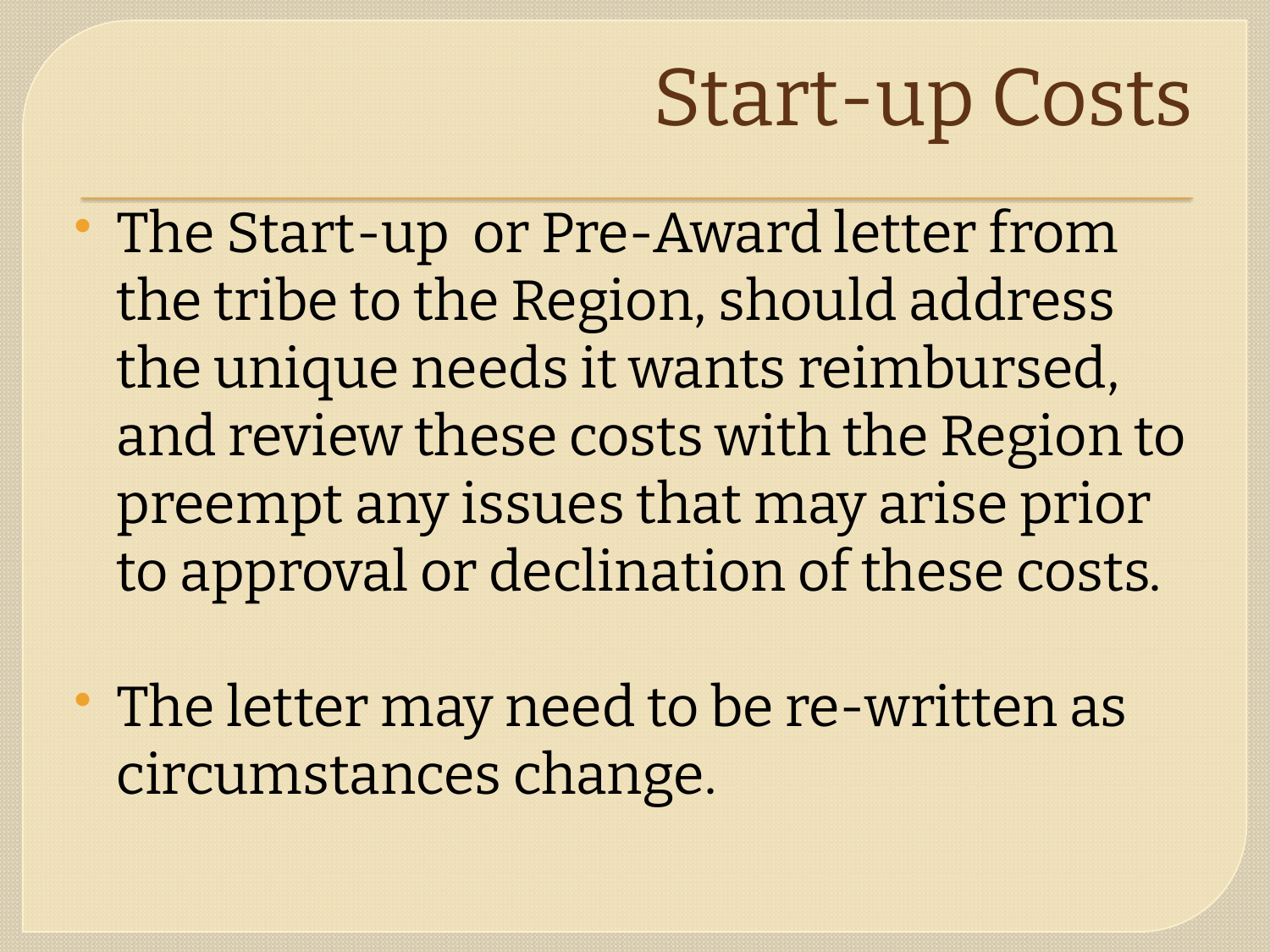

# Start-up Costs
The Start-up  or Pre-Award letter from the tribe to the Region, should address the unique needs it wants reimbursed, and review these costs with the Region to preempt any issues that may arise prior to approval or declination of these costs.

The letter may need to be re-written as circumstances change.